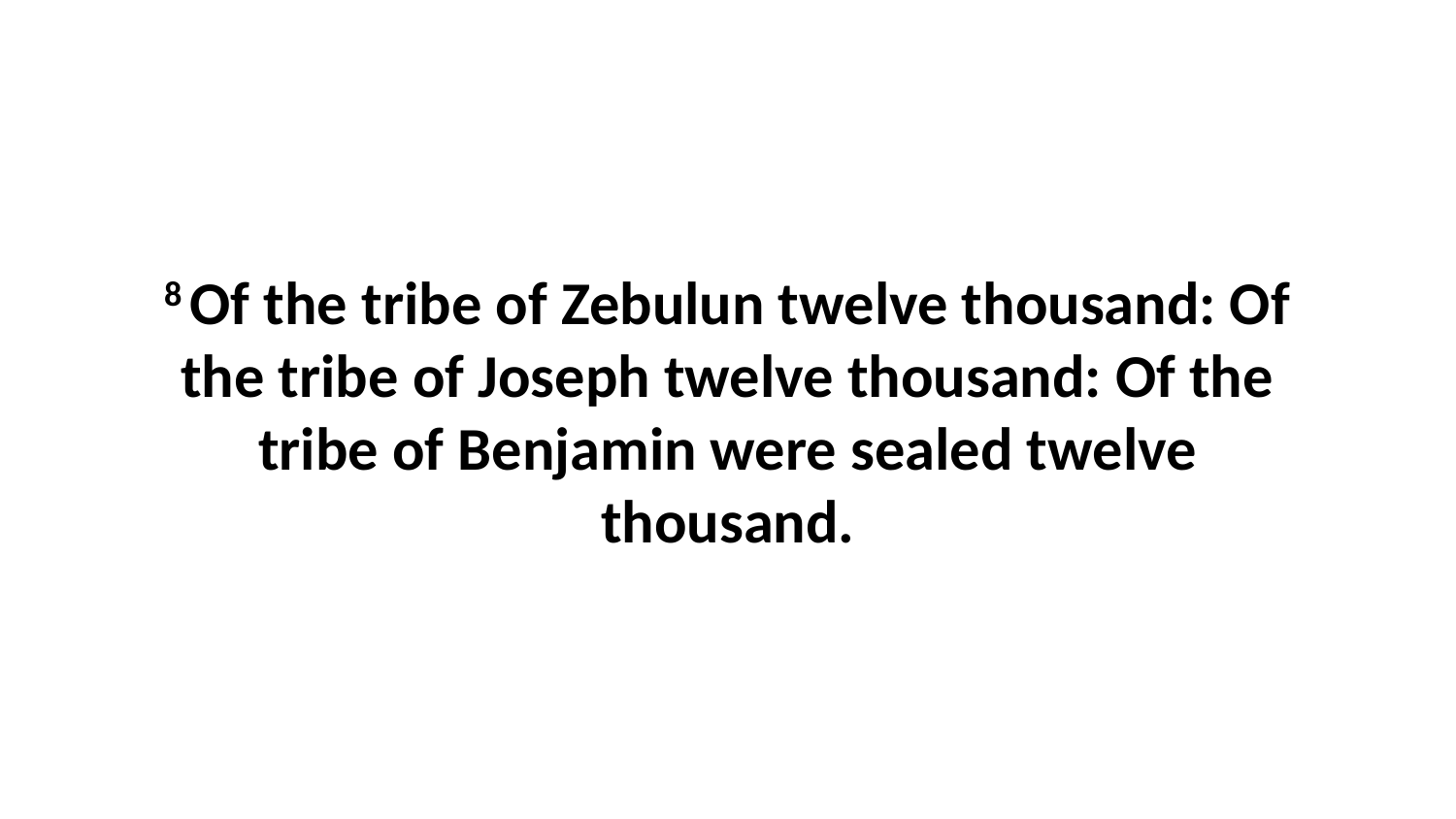

8 Of the tribe of Zebulun twelve thousand: Of the tribe of Joseph twelve thousand: Of the tribe of Benjamin were sealed twelve thousand.